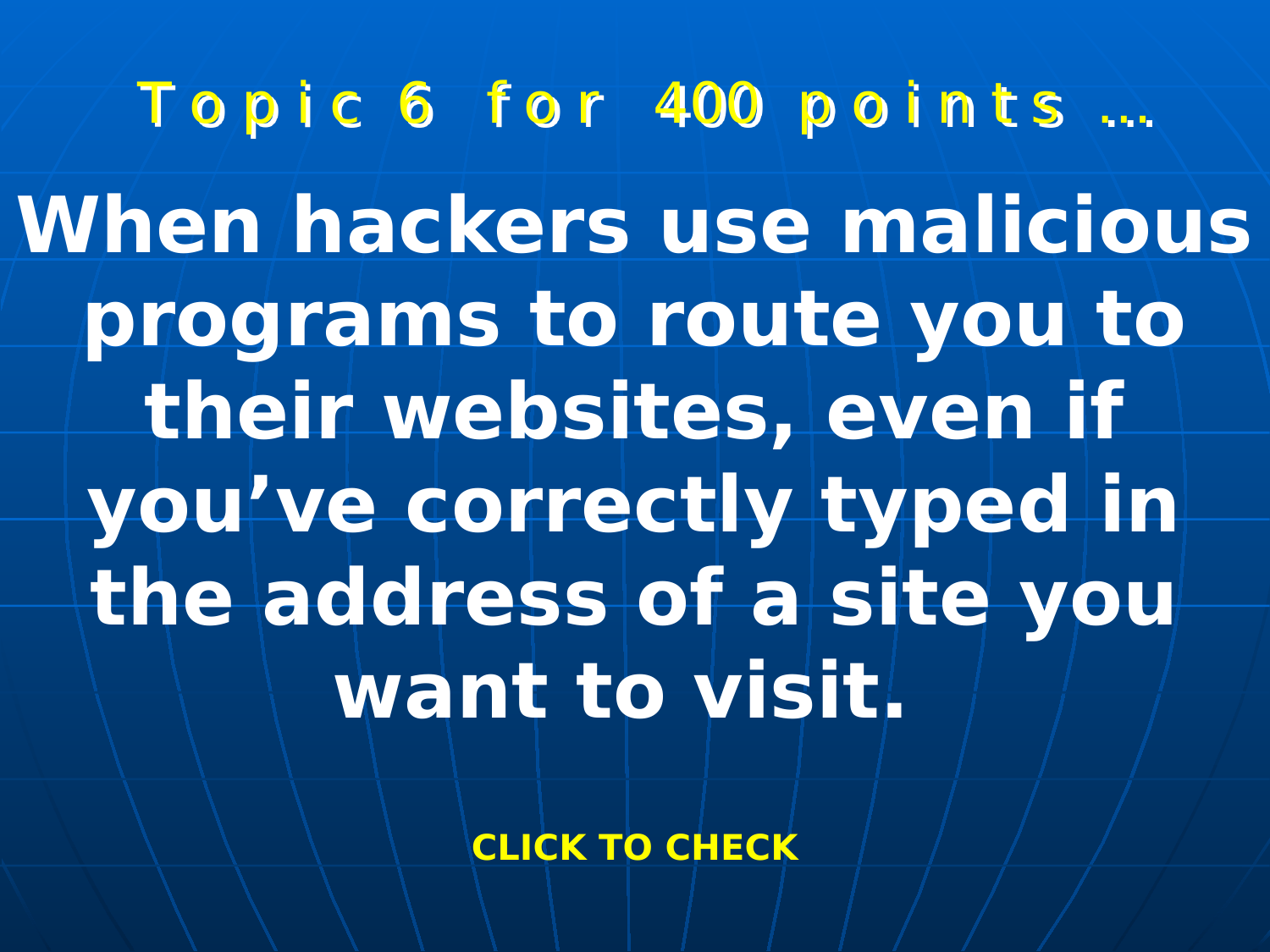

T o p i c  6   f o r   400  p o i n t s  …
When hackers use malicious programs to route you to their websites, even if you’ve correctly typed in the address of a site you want to visit.

CLICK TO CHECK